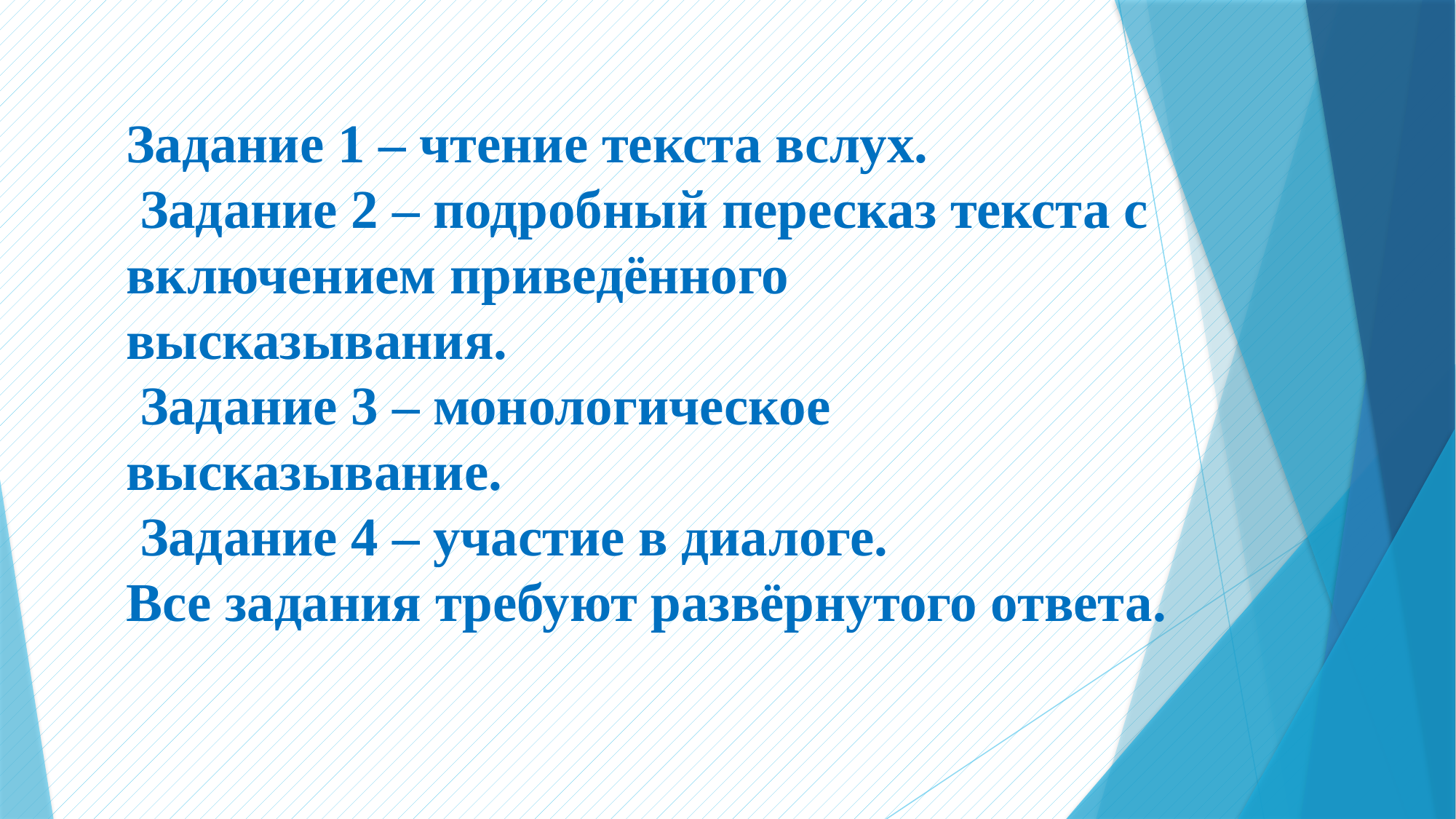

Задание 1 – чтение текста вслух.
 Задание 2 – подробный пересказ текста с включением приведённого высказывания.
 Задание 3 – монологическое высказывание.
 Задание 4 – участие в диалоге.
Все задания требуют развёрнутого ответа.